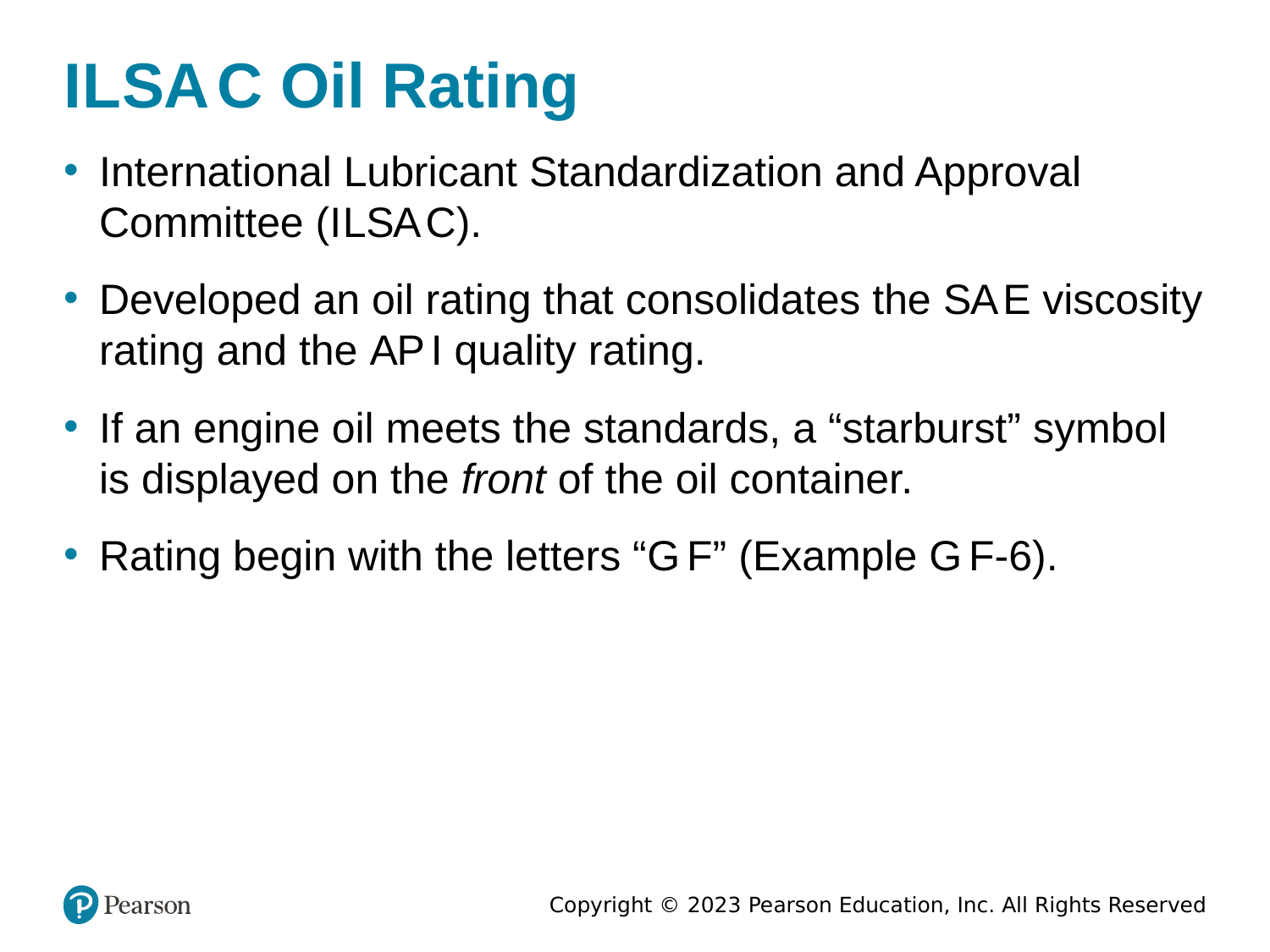

# I L S A C Oil Rating
International Lubricant Standardization and Approval Committee (I L S A C).
Developed an oil rating that consolidates the S A E viscosity rating and the A P I quality rating.
If an engine oil meets the standards, a “starburst” symbol is displayed on the front of the oil container.
Rating begin with the letters “G F” (Example G F-6).